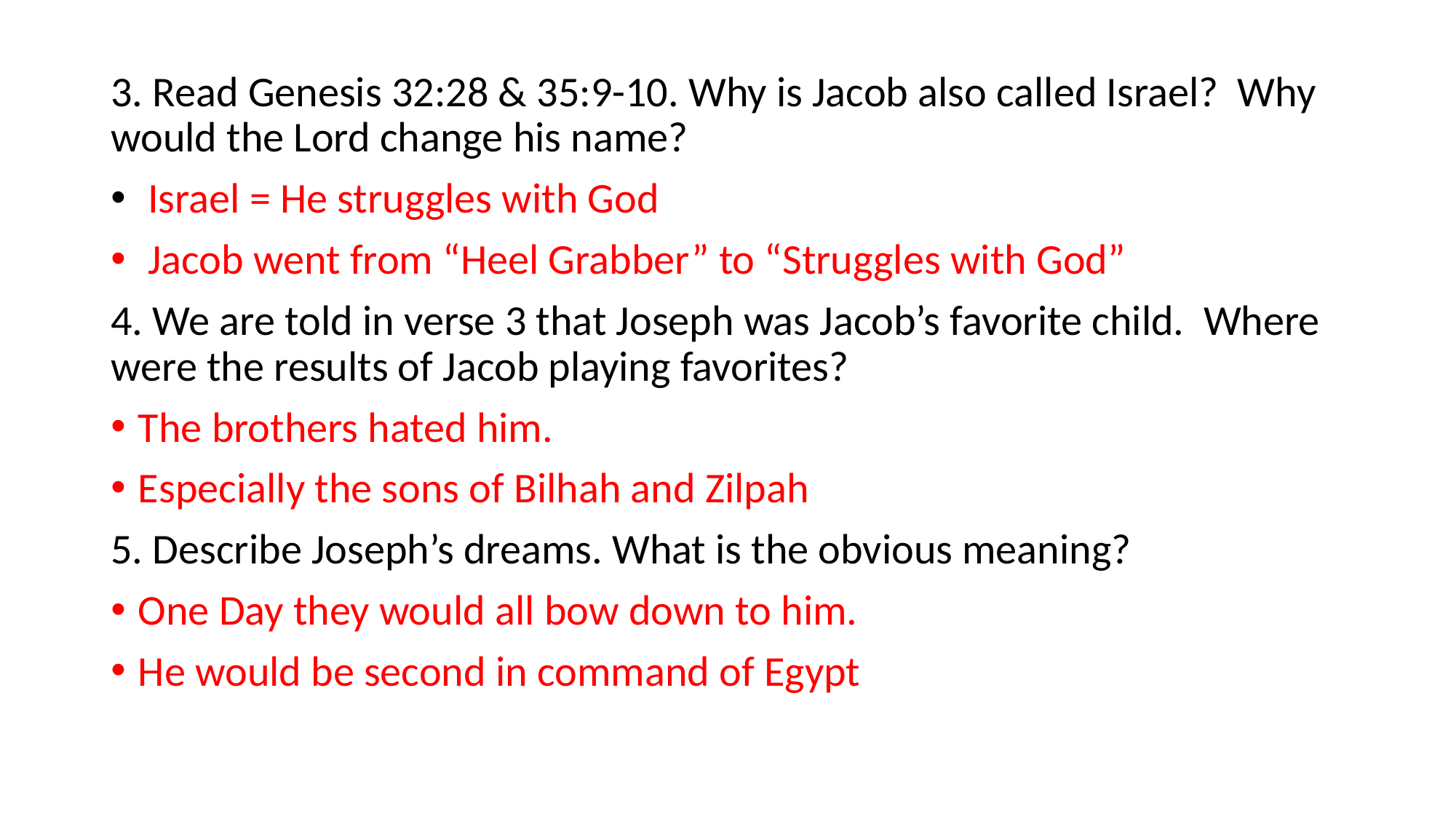

3. Read Genesis 32:28 & 35:9-10. Why is Jacob also called Israel?  Why would the Lord change his name?
 Israel = He struggles with God
 Jacob went from “Heel Grabber” to “Struggles with God”
4. We are told in verse 3 that Joseph was Jacob’s favorite child.  Where were the results of Jacob playing favorites?
The brothers hated him.
Especially the sons of Bilhah and Zilpah
5. Describe Joseph’s dreams. What is the obvious meaning?
One Day they would all bow down to him.
He would be second in command of Egypt